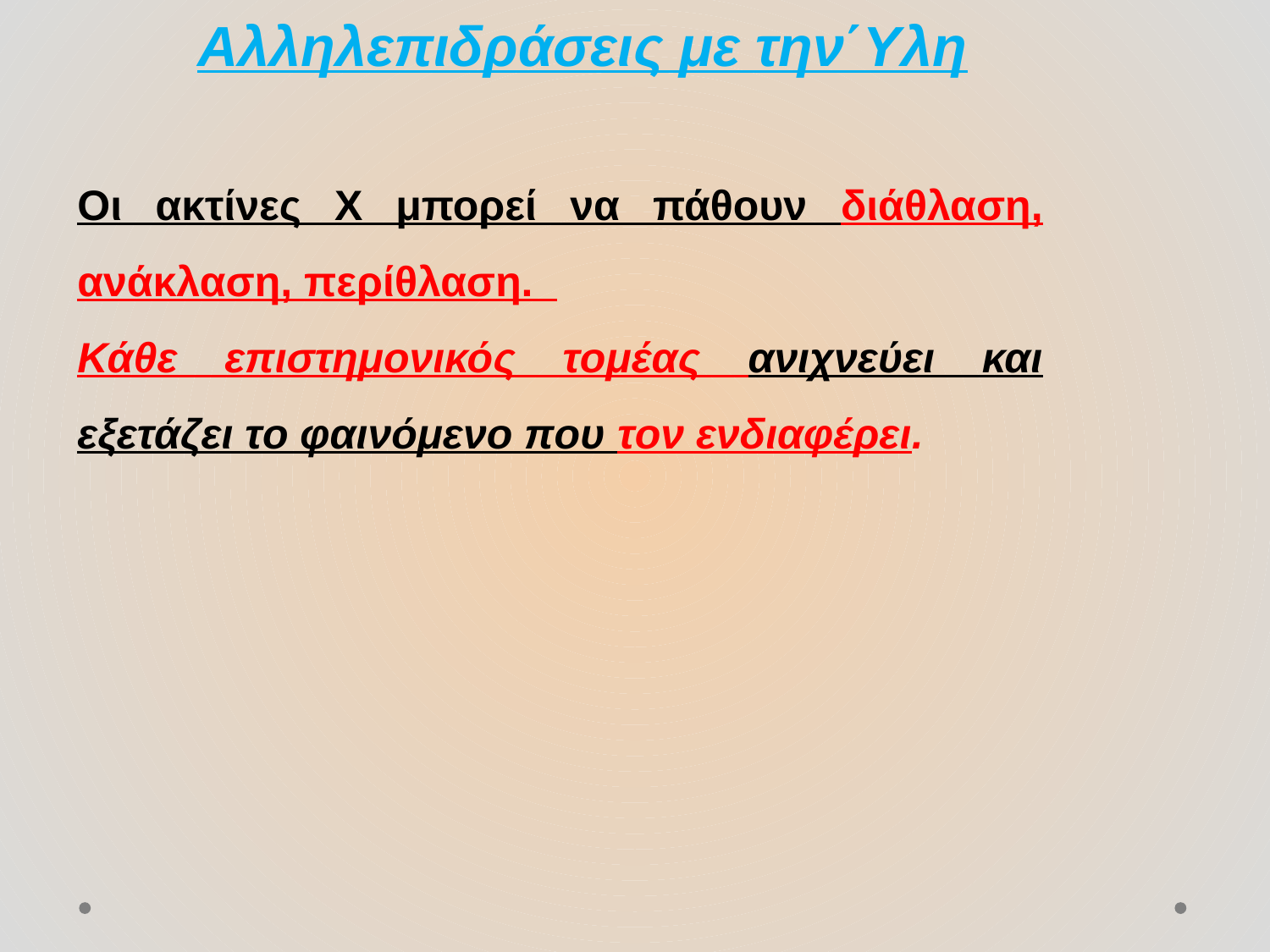

Αλληλεπιδράσεις με την΄Υλη
Οι ακτίνες Χ μπορεί να πάθουν διάθλαση, ανάκλαση, περίθλαση.
Κάθε επιστημονικός τομέας ανιχνεύει και εξετάζει το φαινόμενο που τον ενδιαφέρει.